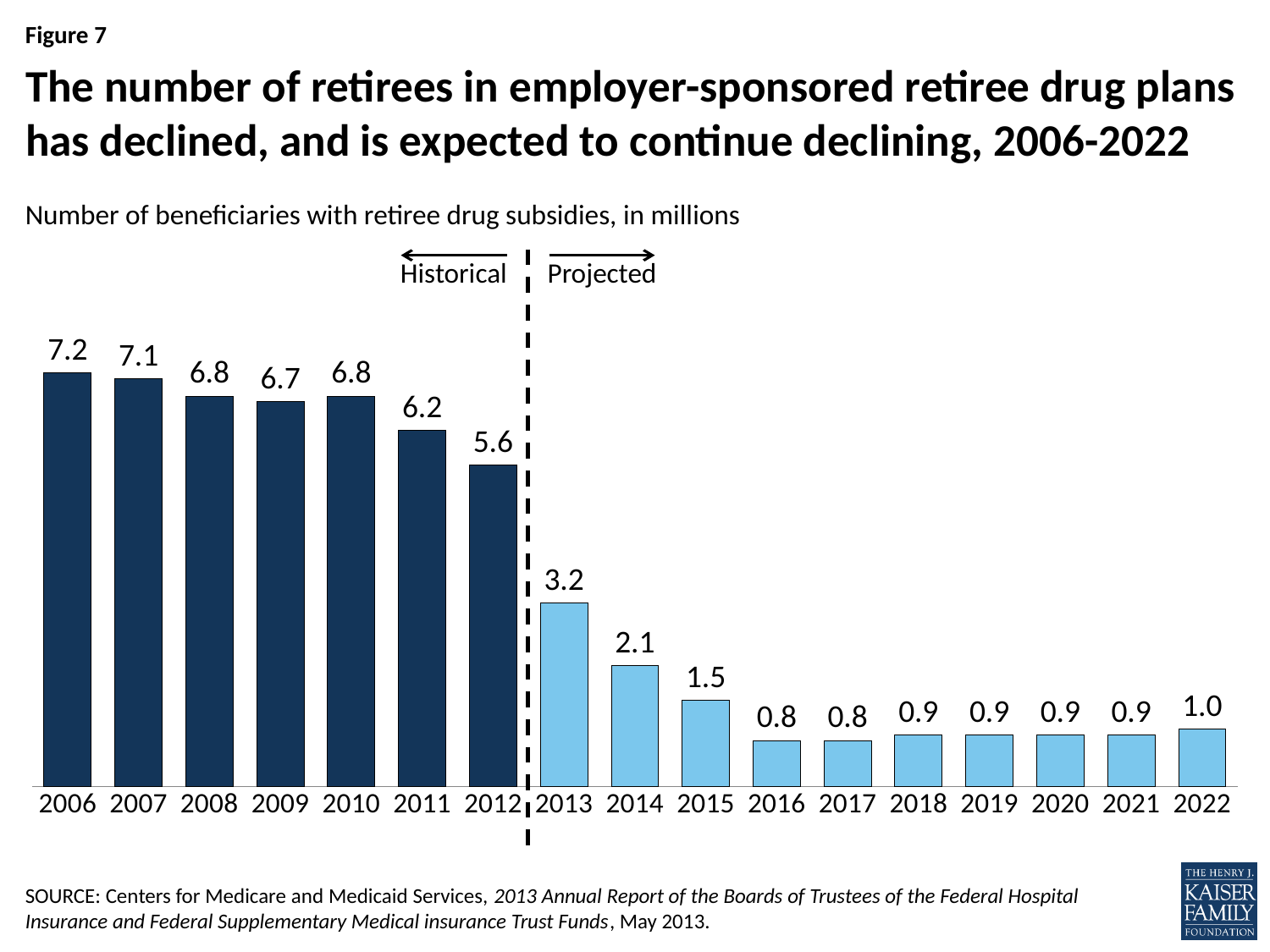

# The number of retirees in employer-sponsored retiree drug plans has declined, and is expected to continue declining, 2006-2022
Number of beneficiaries with retiree drug subsidies, in millions

### Chart

| Category | Series 1 |
|---|---|
| 2006 | 7.2 |
| 2007 | 7.1 |
| 2008 | 6.8 |
| 2009 | 6.7 |
| 2010 | 6.8 |
| 2011 | 6.2 |
| 2012 | 5.6 |
| 2013 | 3.2 |
| 2014 | 2.1 |
| 2015 | 1.5 |
| 2016 | 0.8 |
| 2017 | 0.8 |
| 2018 | 0.9 |
| 2019 | 0.9 |
| 2020 | 0.9 |
| 2021 | 0.9 |
| 2022 | 1.0 |
| Historical | Projected |
| --- | --- |
SOURCE: Centers for Medicare and Medicaid Services, 2013 Annual Report of the Boards of Trustees of the Federal Hospital Insurance and Federal Supplementary Medical insurance Trust Funds, May 2013.